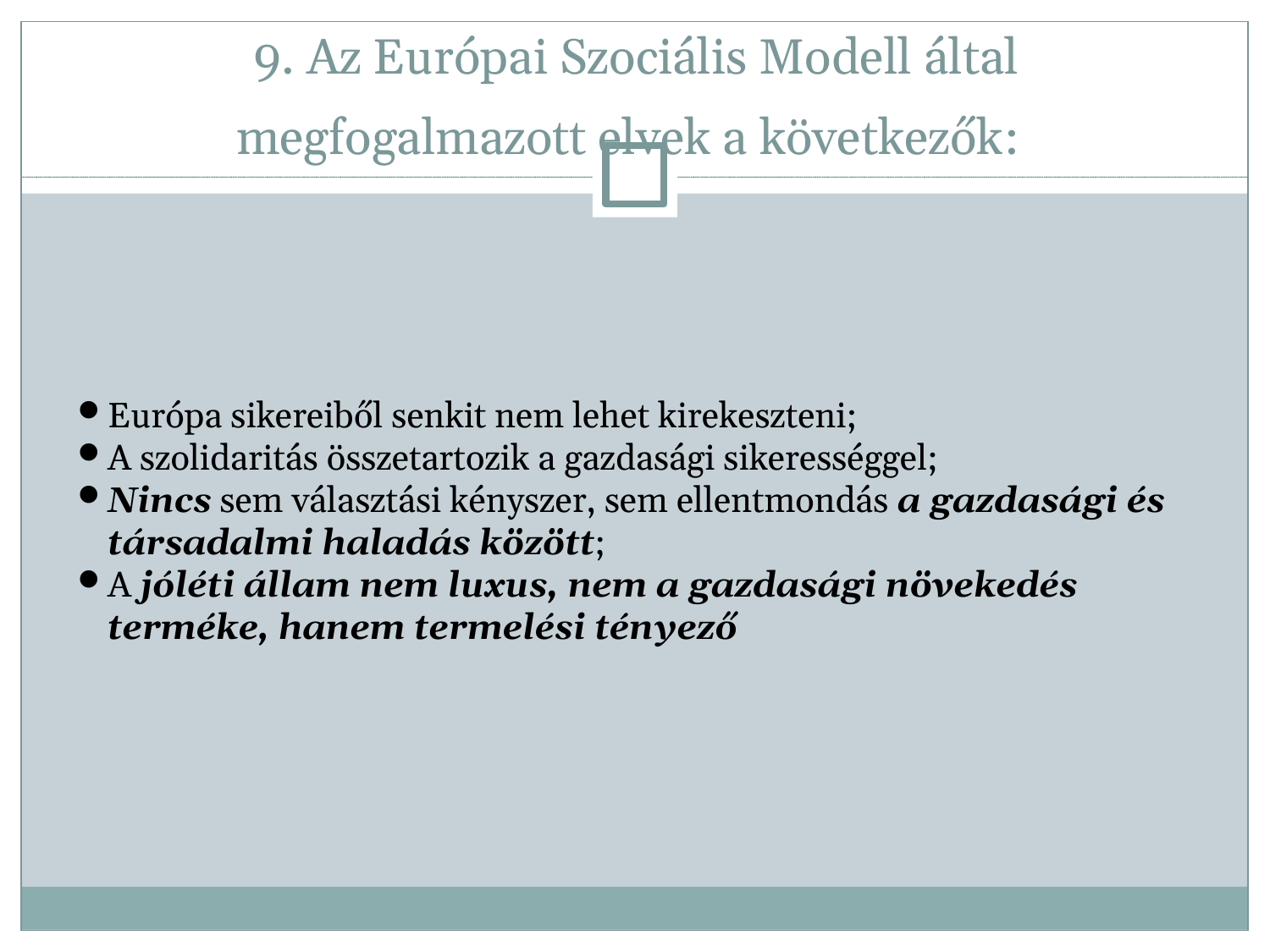

9. Az Európai Szociális Modell által megfogalmazott elvek a következők:
Európa sikereiből senkit nem lehet kirekeszteni;
A szolidaritás összetartozik a gazdasági sikerességgel;
Nincs sem választási kényszer, sem ellentmondás a gazdasági és társadalmi haladás között;
A jóléti állam nem luxus, nem a gazdasági növekedés terméke, hanem termelési tényező